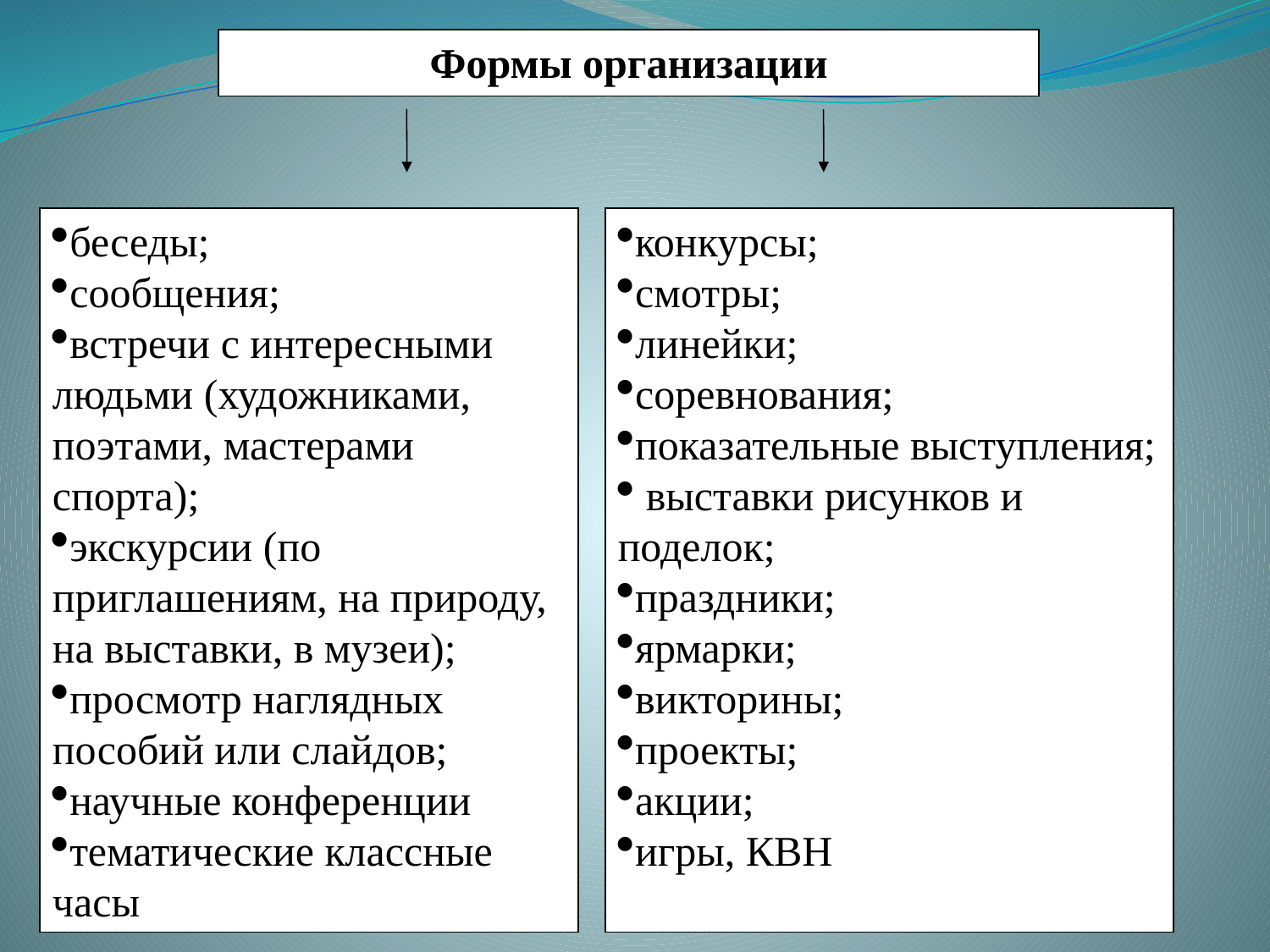

Формы организации

беседы;
сообщения;
встречи с интересными людьми (художниками, поэтами, мастерами спорта);
экскурсии (по приглашениям, на природу, на выставки, в музеи);
просмотр наглядных пособий или слайдов;
научные конференции
тематические классные часы
конкурсы;
смотры;
линейки;
соревнования;
показательные выступления;
 выставки рисунков и поделок;
праздники;
ярмарки;
викторины;
проекты;
акции;
игры, КВН